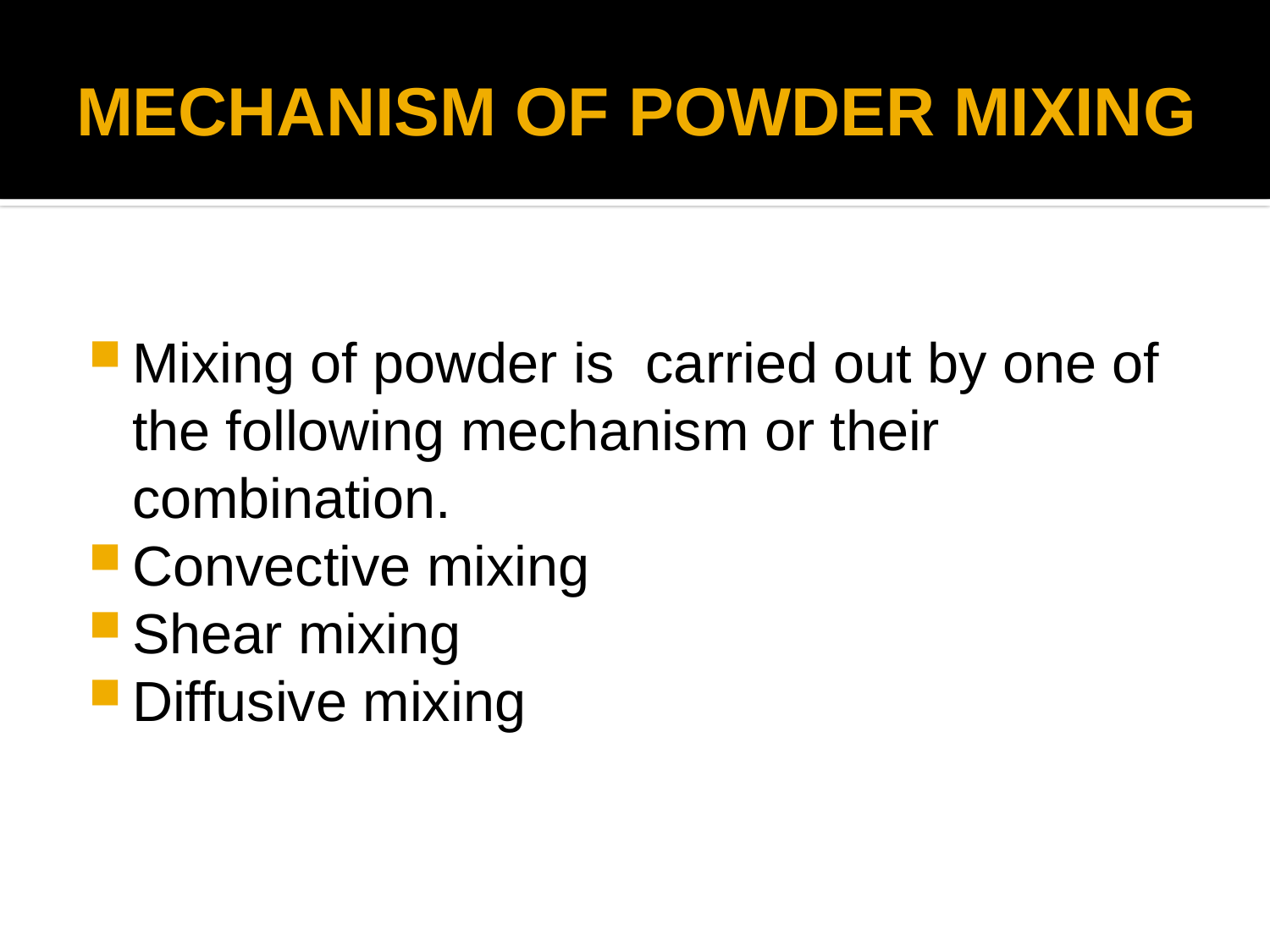

# MECHANISM OF POWDER MIXING

Mixing of powder is  carried out by one of the following mechanism or their combination.
Convective mixing
Shear mixing
Diffusive mixing